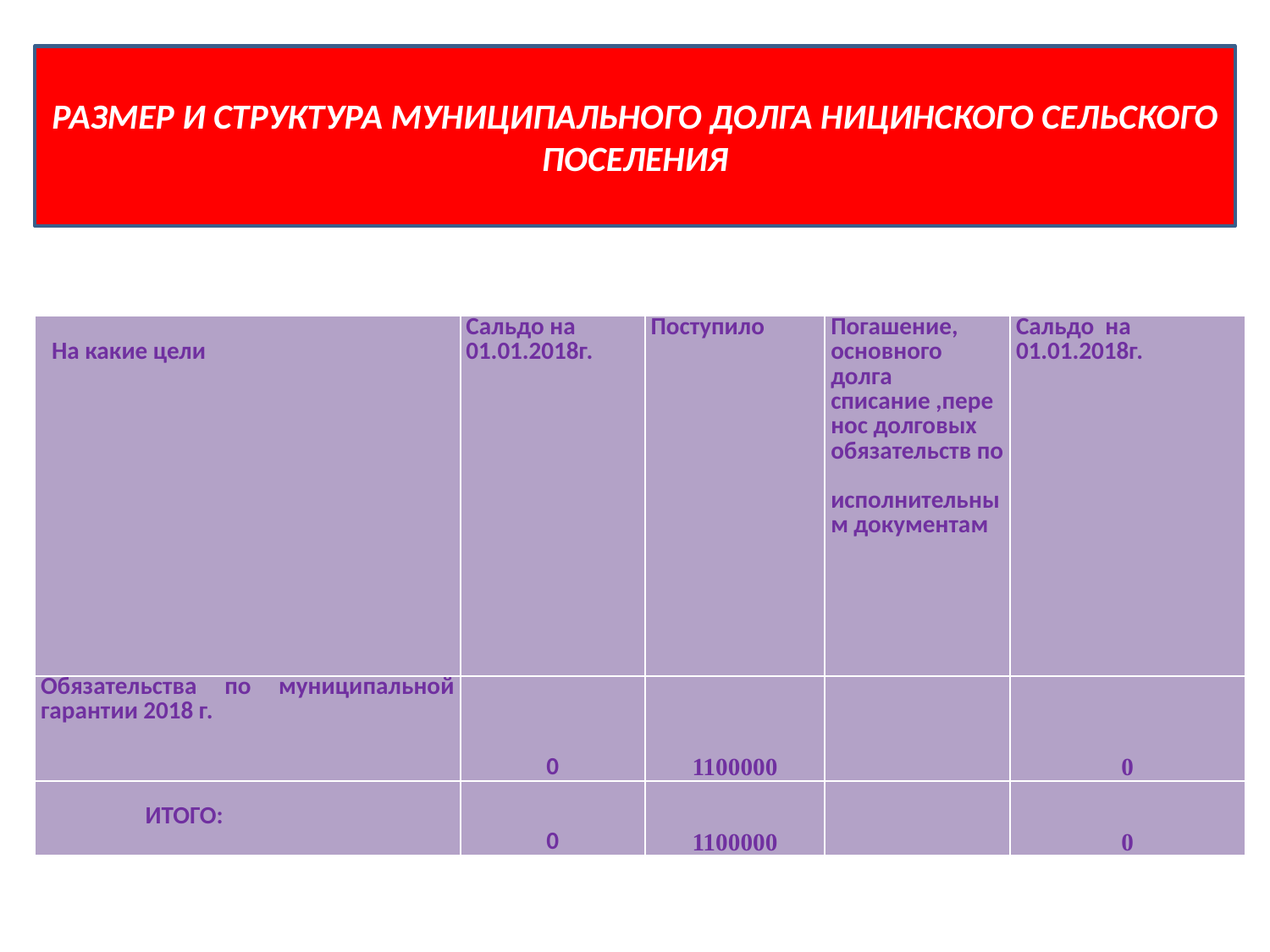

РАЗМЕР И СТРУКТУРА МУНИЦИПАЛЬНОГО ДОЛГА НИЦИНСКОГО СЕЛЬСКОГО ПОСЕЛЕНИЯ
#
| На какие цели | Сальдо на 01.01.2018г. | Поступило | Погашение, основного долга списание ,перенос долговых обязательств по исполнительным документам | Сальдо на 01.01.2018г. |
| --- | --- | --- | --- | --- |
| Обязательства по муниципальной гарантии 2018 г. | 0 | 1100000 |  | 0 |
| ИТОГО: | 0 | 1100000 |  | 0 |